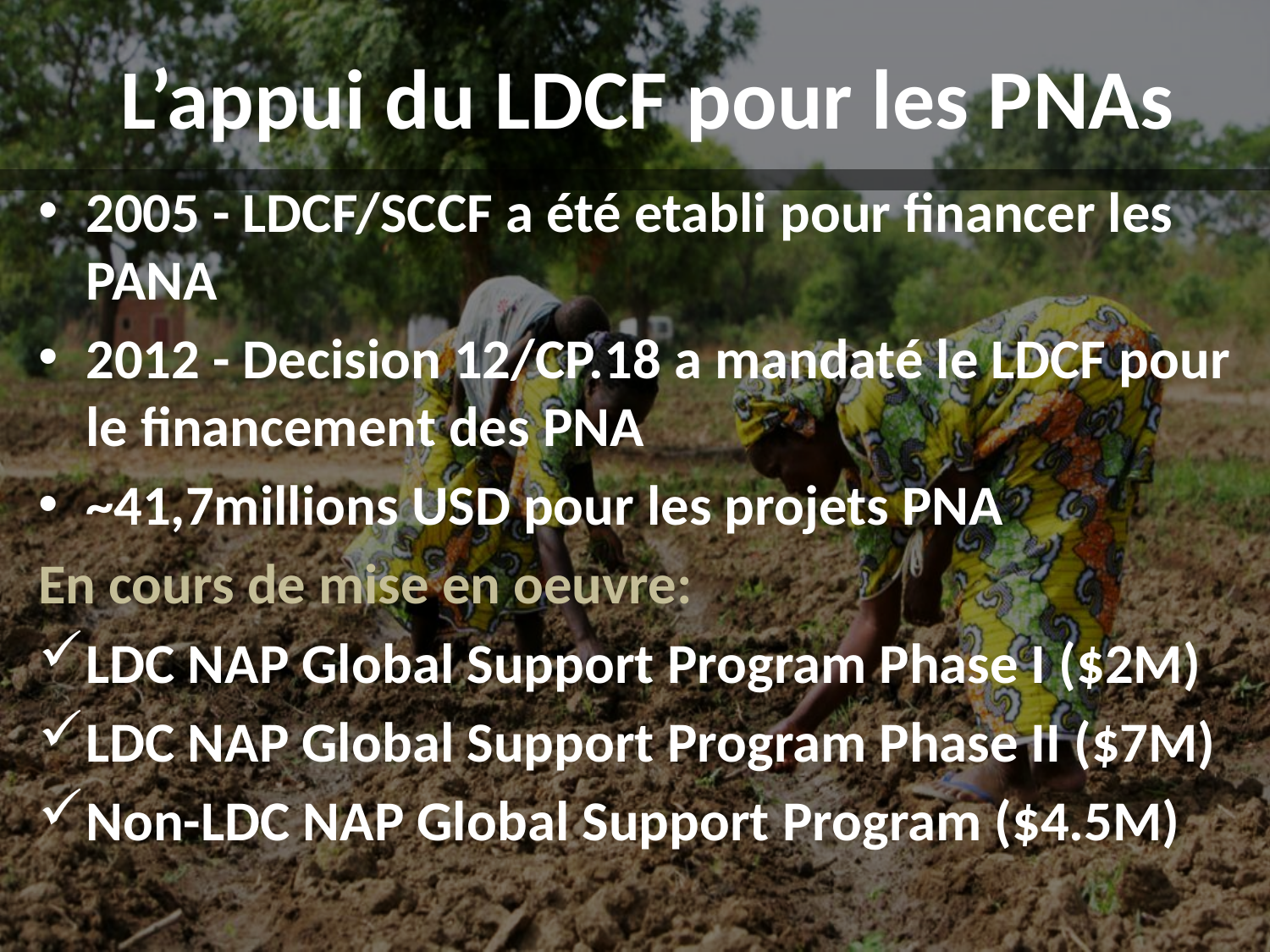

# L’appui du LDCF pour les PNAs
2005 - LDCF/SCCF a été etabli pour financer les PANA
2012 - Decision 12/CP.18 a mandaté le LDCF pour le financement des PNA
~41,7millions USD pour les projets PNA
En cours de mise en oeuvre:
LDC NAP Global Support Program Phase I ($2M)
LDC NAP Global Support Program Phase II ($7M)
Non-LDC NAP Global Support Program ($4.5M)